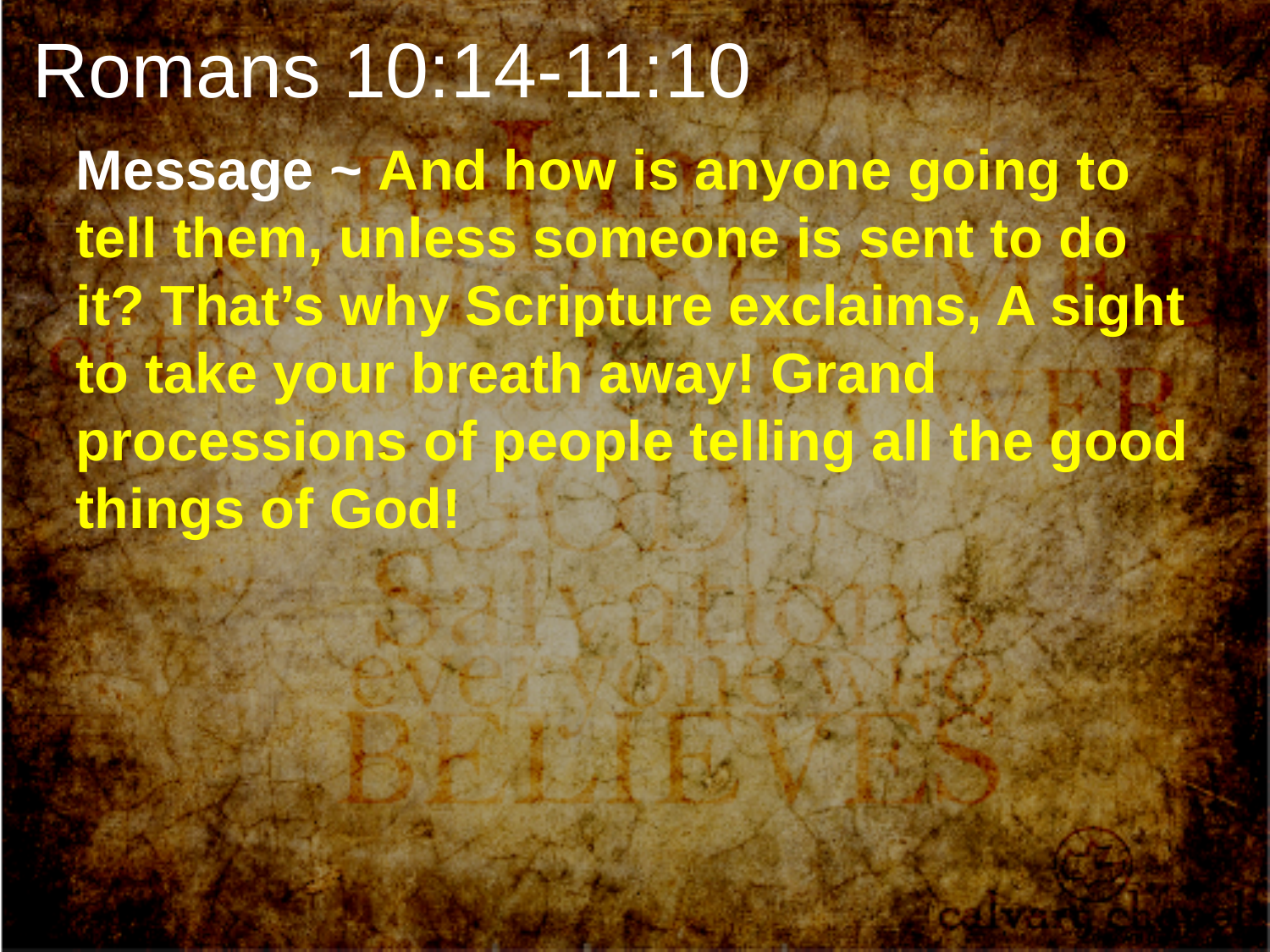

Romans 10:14-11:10
Message ~ And how is anyone going to tell them, unless someone is sent to do it? That’s why Scripture exclaims, A sight to take your breath away! Grand processions of people telling all the good things of God!